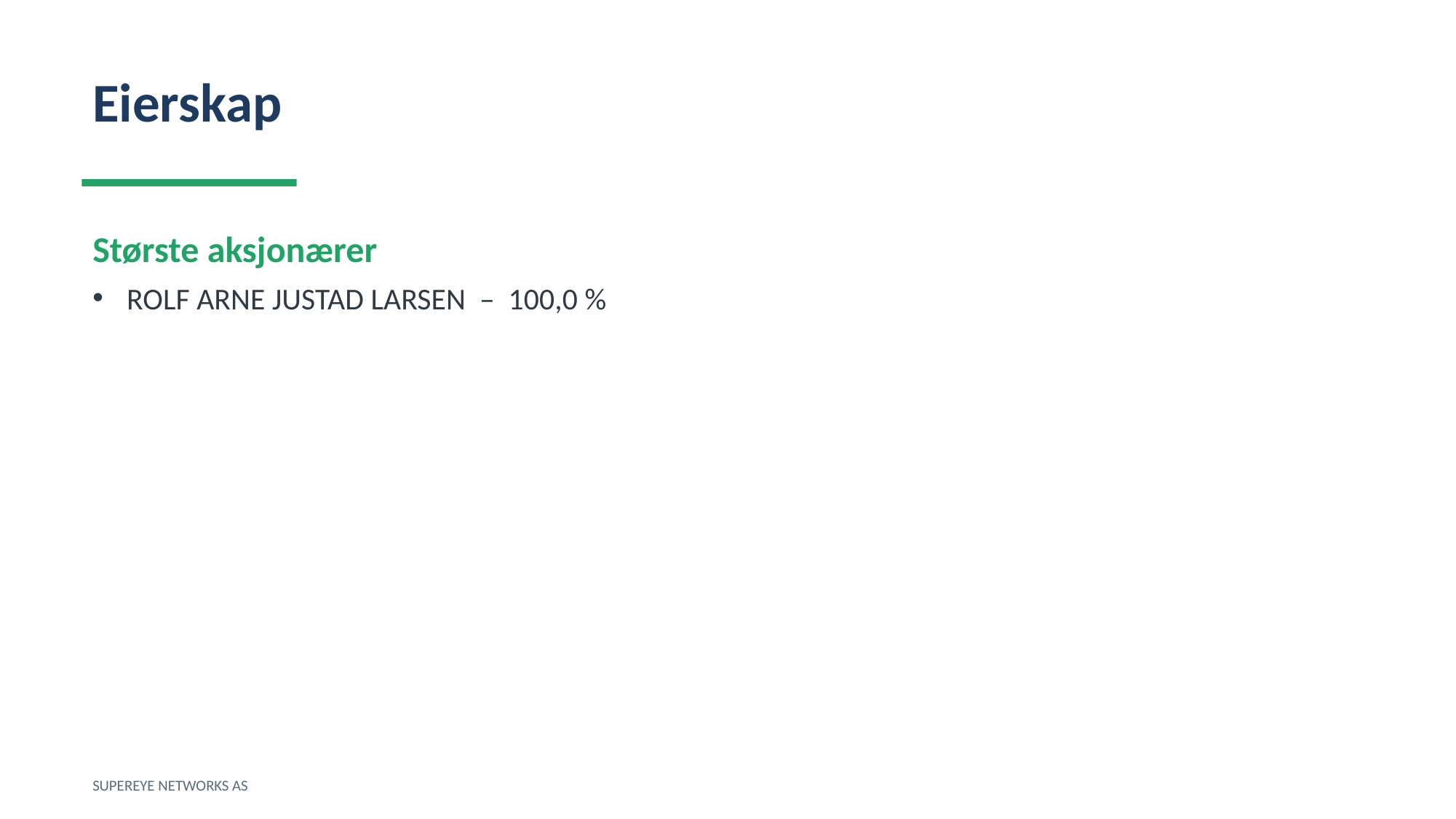

Eierskap

Største aksjonærer
ROLF ARNE JUSTAD LARSEN  –  100,0 %
SUPEREYE NETWORKS AS